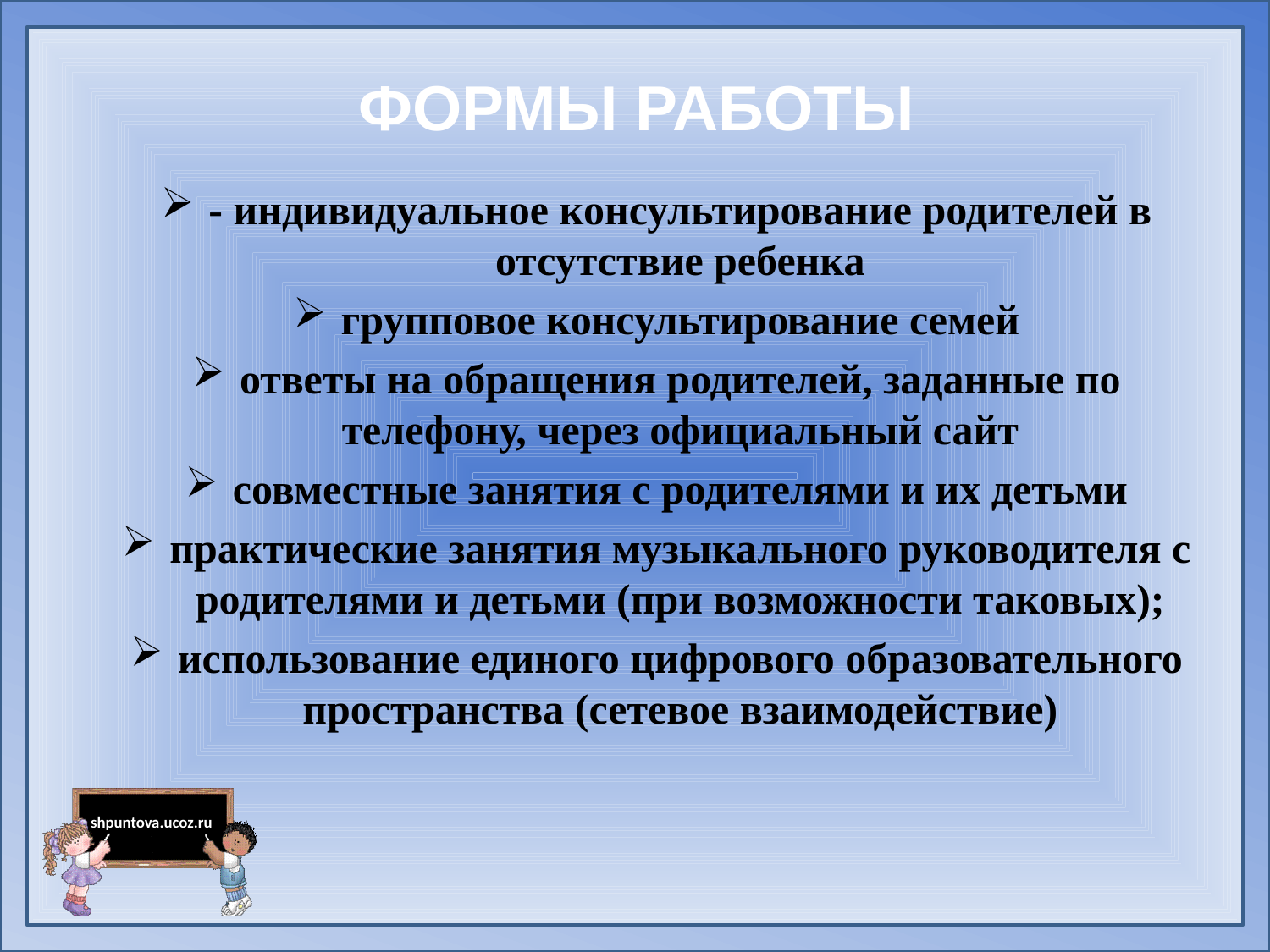

# ФОРМЫ РАБОТЫ
- индивидуальное консультирование родителей в отсутствие ребенка
групповое консультирование семей
ответы на обращения родителей, заданные по телефону, через официальный сайт
совместные занятия с родителями и их детьми
практические занятия музыкального руководителя с родителями и детьми (при возможности таковых);
использование единого цифрового образовательного пространства (сетевое взаимодействие)